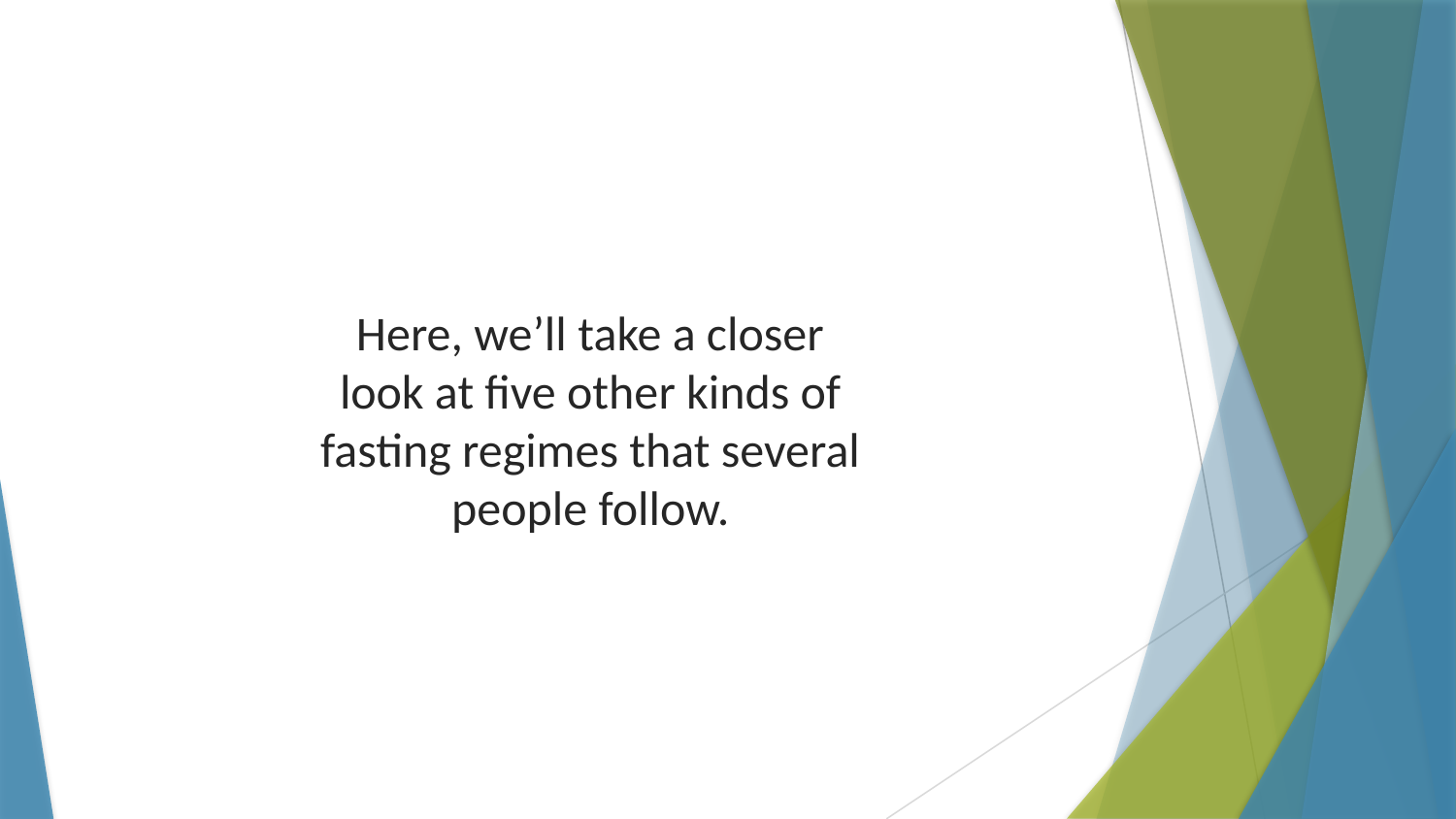

Here, we’ll take a closer look at five other kinds of fasting regimes that several people follow.